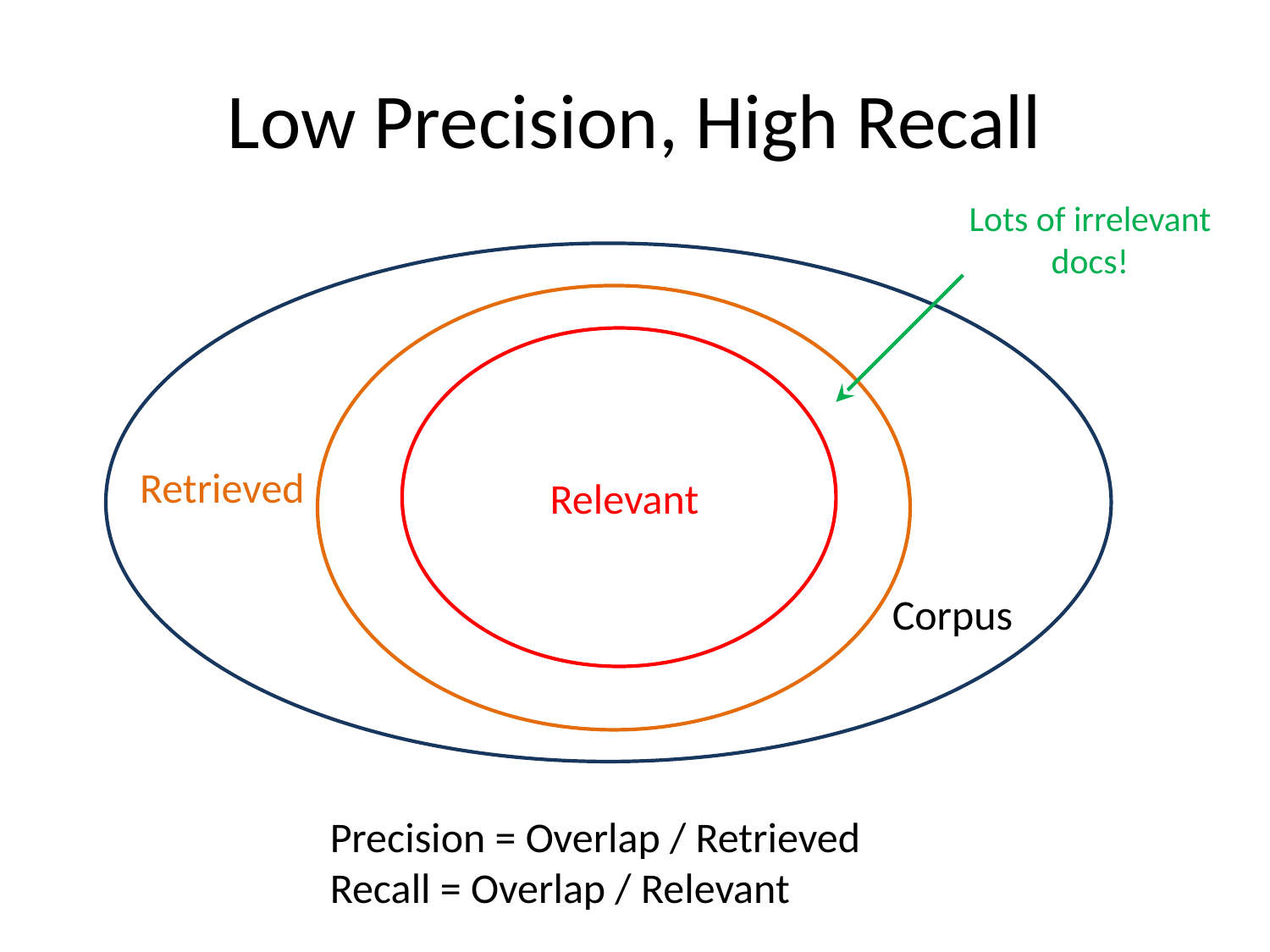

# Low Precision, High Recall
Lots of irrelevant docs!

Retrieved
Relevant
Corpus
Precision = Overlap / Retrieved
Recall = Overlap / Relevant